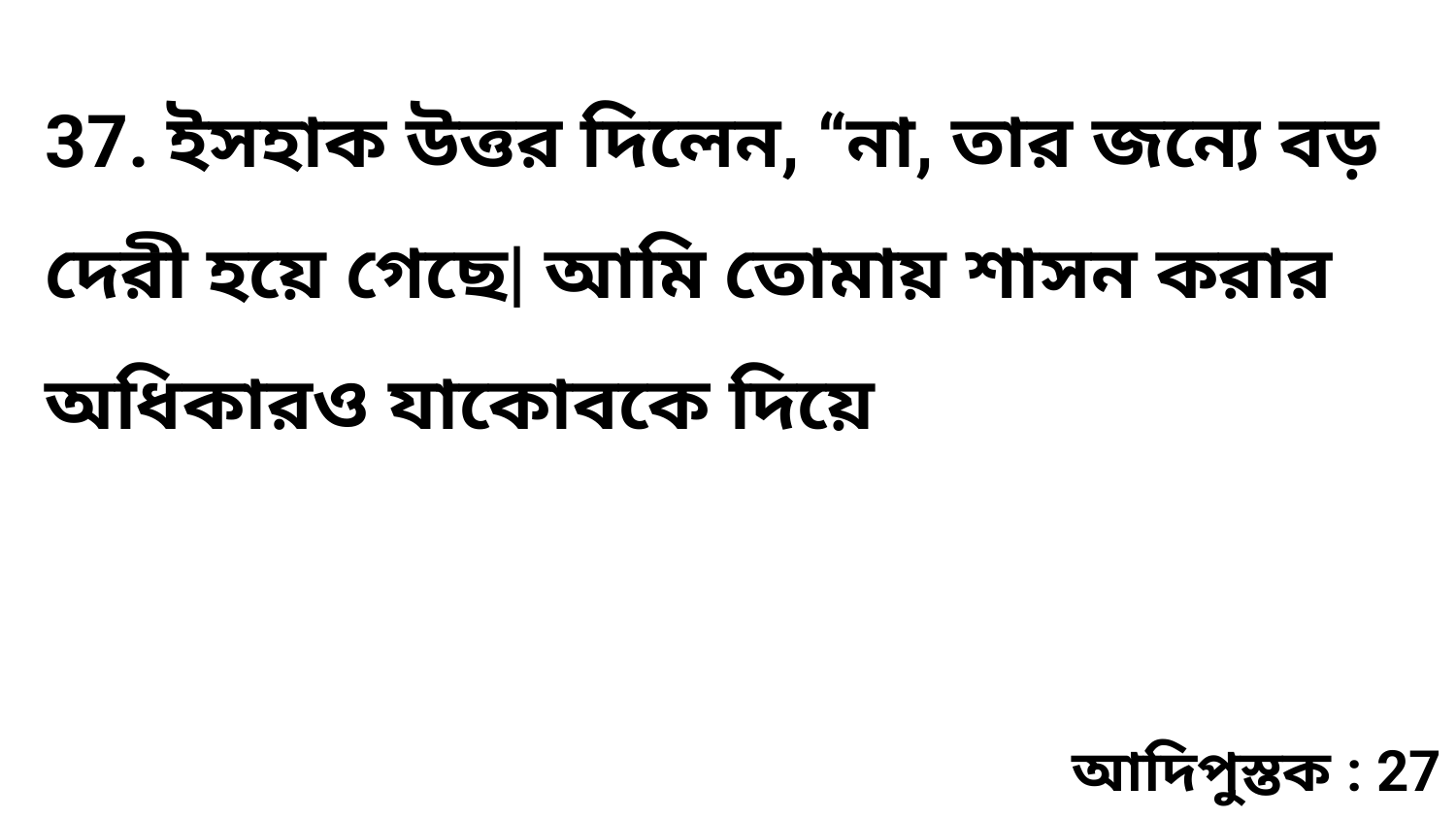

37. ইসহাক উত্তর দিলেন, “না, তার জন্যে বড় দেরী হয়ে গেছে| আমি তোমায় শাসন করার অধিকারও যাকোবকে দিয়ে
আদিপুস্তক : 27